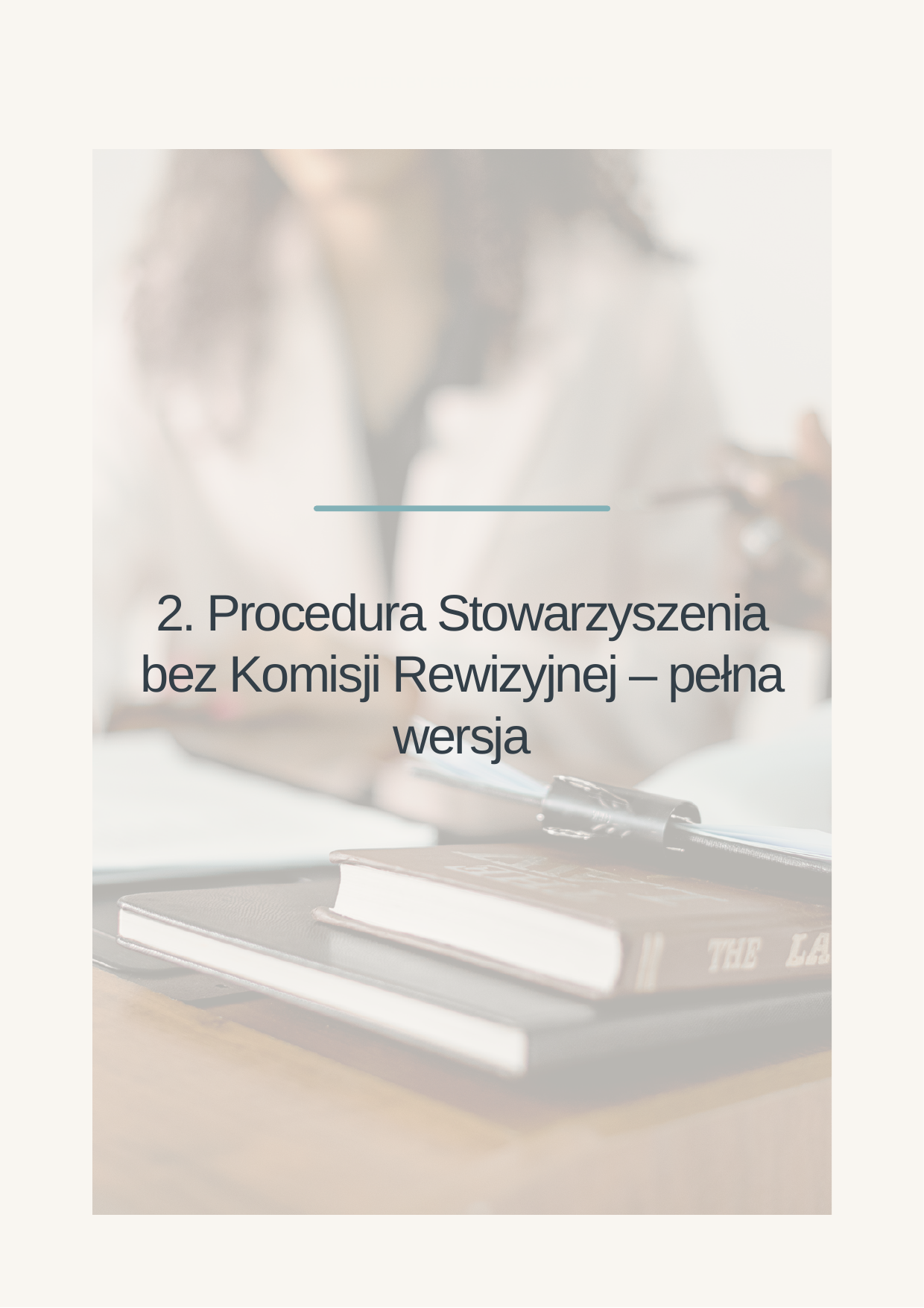

WRITTEN BY BRIGITTE SCHWARTZ

2. Procedura Stowarzyszenia bez Komisji Rewizyjnej – pełna wersja